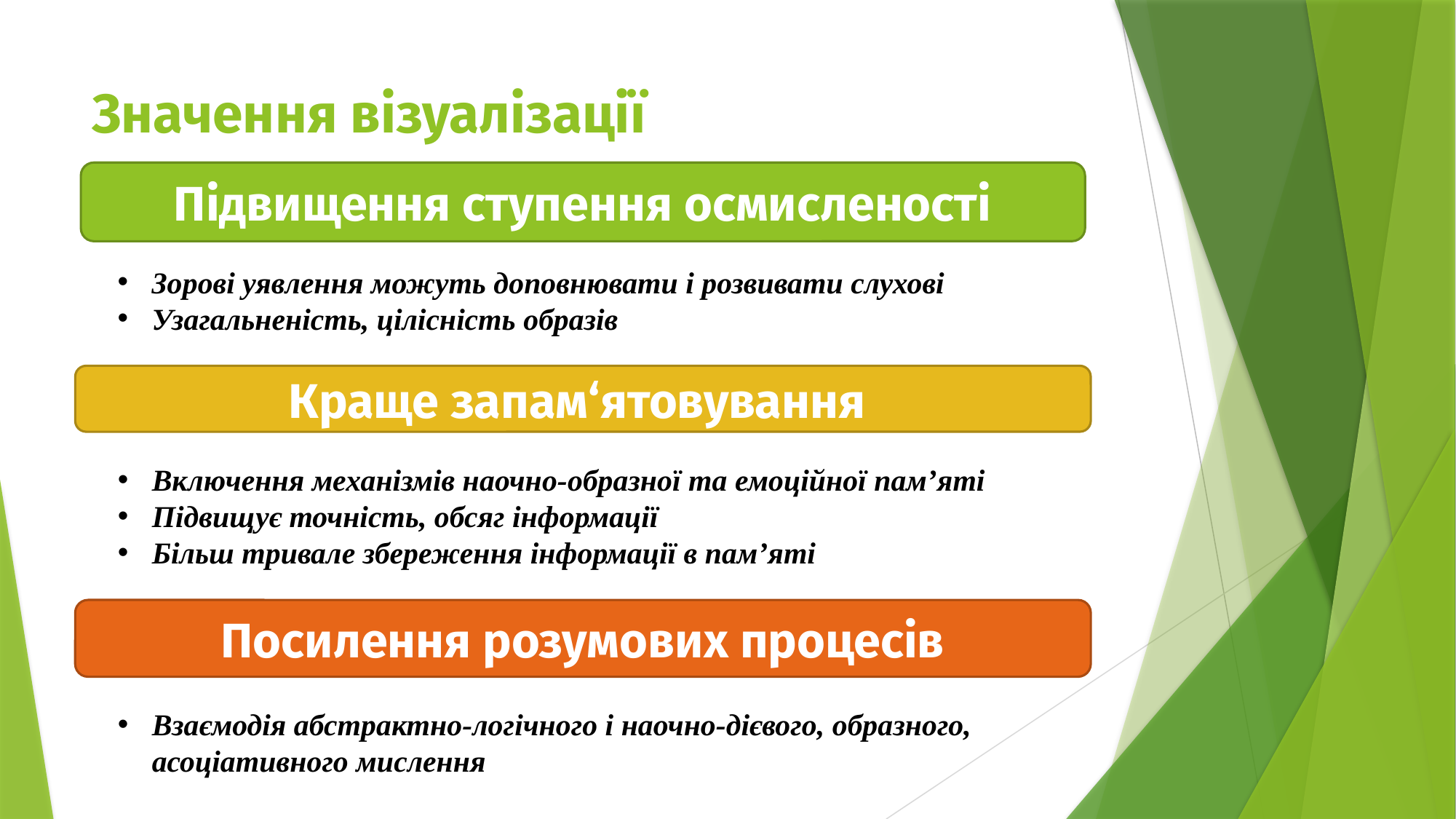

# Значення візуалізації
Підвищення ступення осмисленості
Зорові уявлення можуть доповнювати і розвивати слухові
Узагальненість, цілісність образів
Краще запам‘ятовування
Включення механізмів наочно-образної та емоційної пам’яті
Підвищує точність, обсяг інформації
Більш тривале збереження інформації в пам’яті
Посилення розумових процесів
Взаємодія абстрактно-логічного і наочно-дієвого, образного, асоціативного мислення